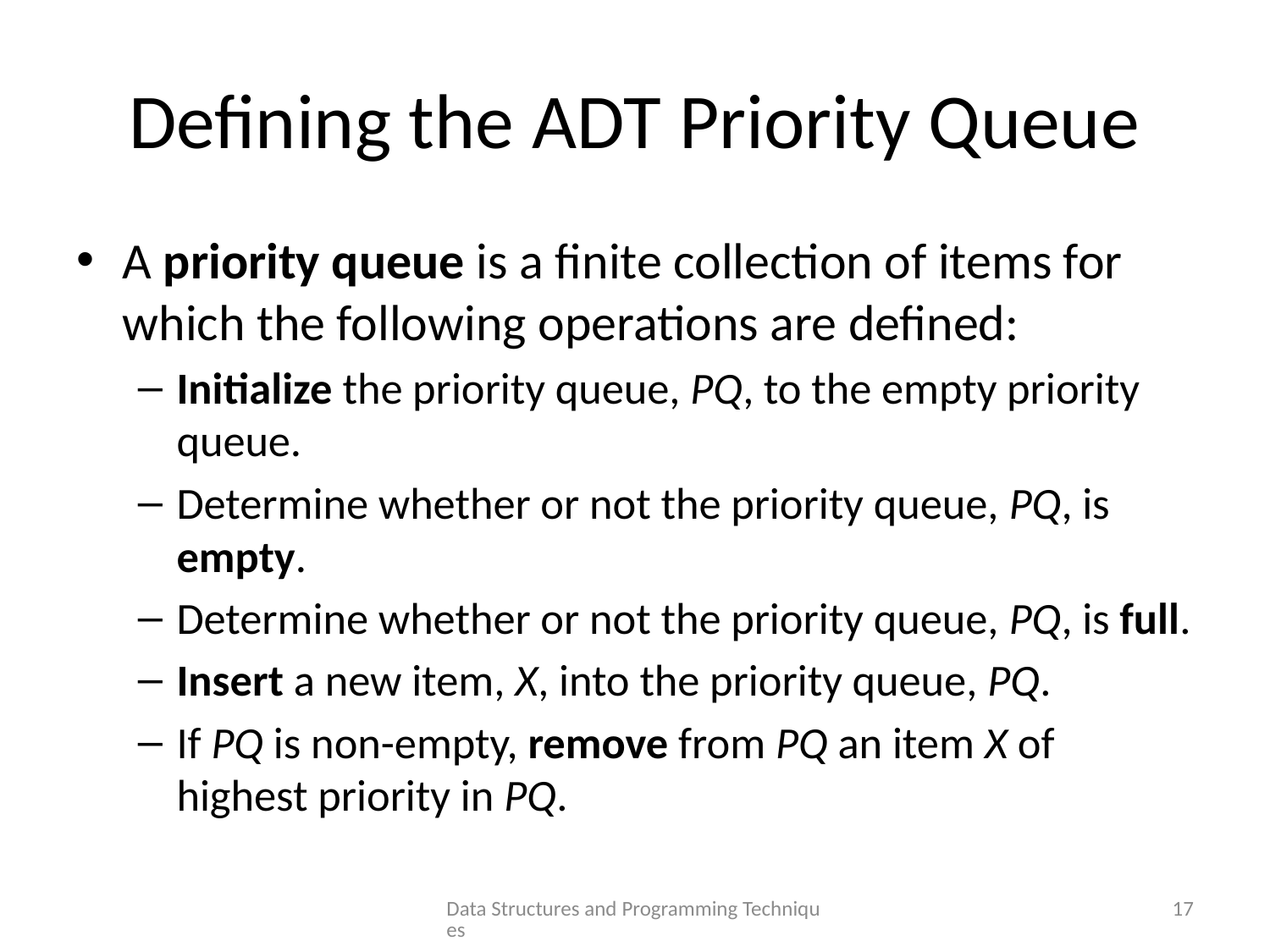

# Defining the ADT Priority Queue
A priority queue is a finite collection of items for which the following operations are defined:
Initialize the priority queue, PQ, to the empty priority queue.
Determine whether or not the priority queue, PQ, is empty.
Determine whether or not the priority queue, PQ, is full.
Insert a new item, X, into the priority queue, PQ.
If PQ is non-empty, remove from PQ an item X of highest priority in PQ.
Data Structures and Programming Techniques
17